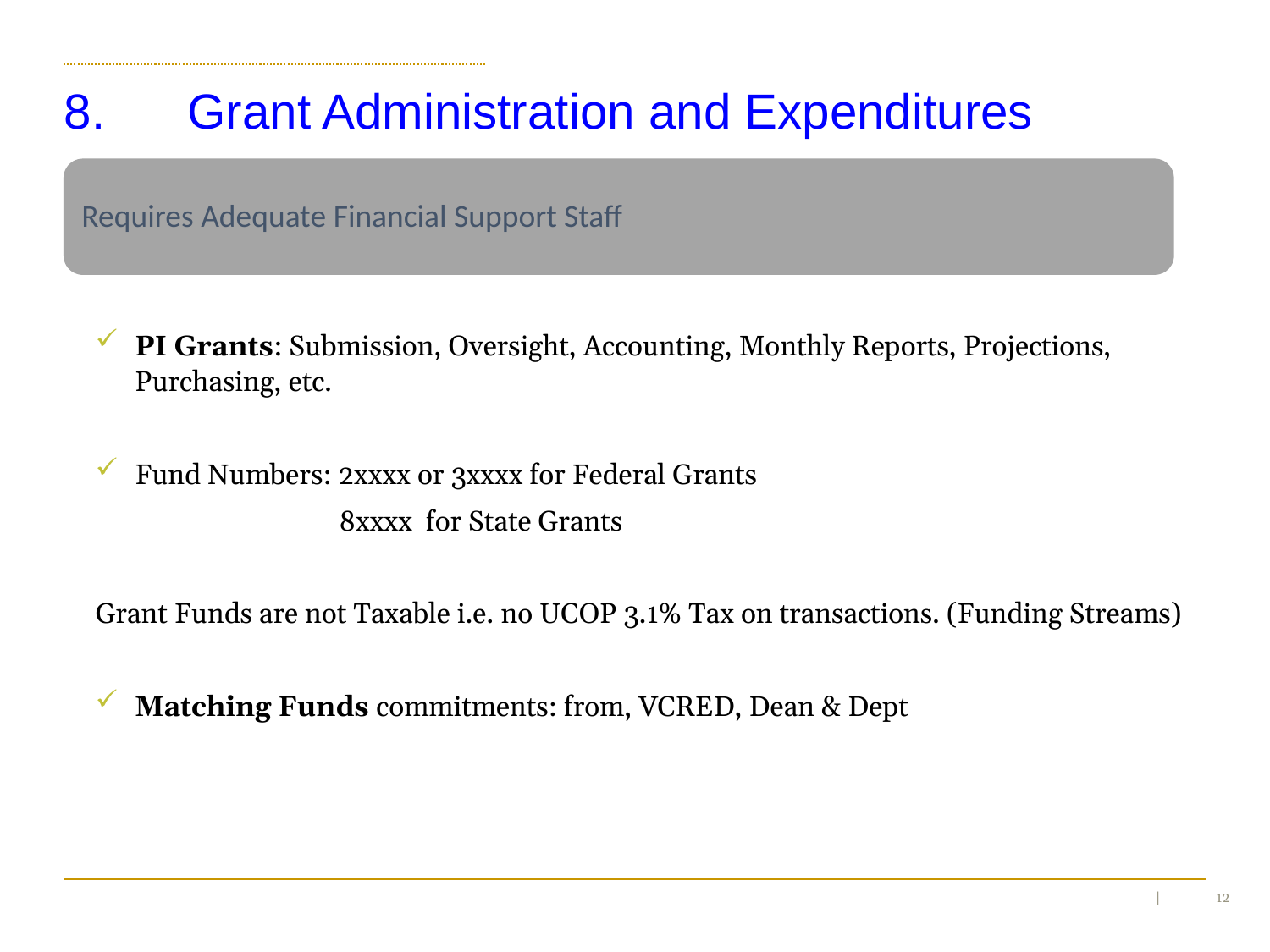

8.      Grant Administration and Expenditures
Requires Adequate Financial Support Staff

PI Grants: Submission, Oversight, Accounting, Monthly Reports, Projections, Purchasing, etc.

Fund Numbers: 2xxxx or 3xxxx for Federal Grants
                                    8xxxx  for State Grants

Grant Funds are not Taxable i.e. no UCOP 3.1% Tax on transactions. (Funding Streams)

Matching Funds commitments: from, VCRED, Dean & Dept